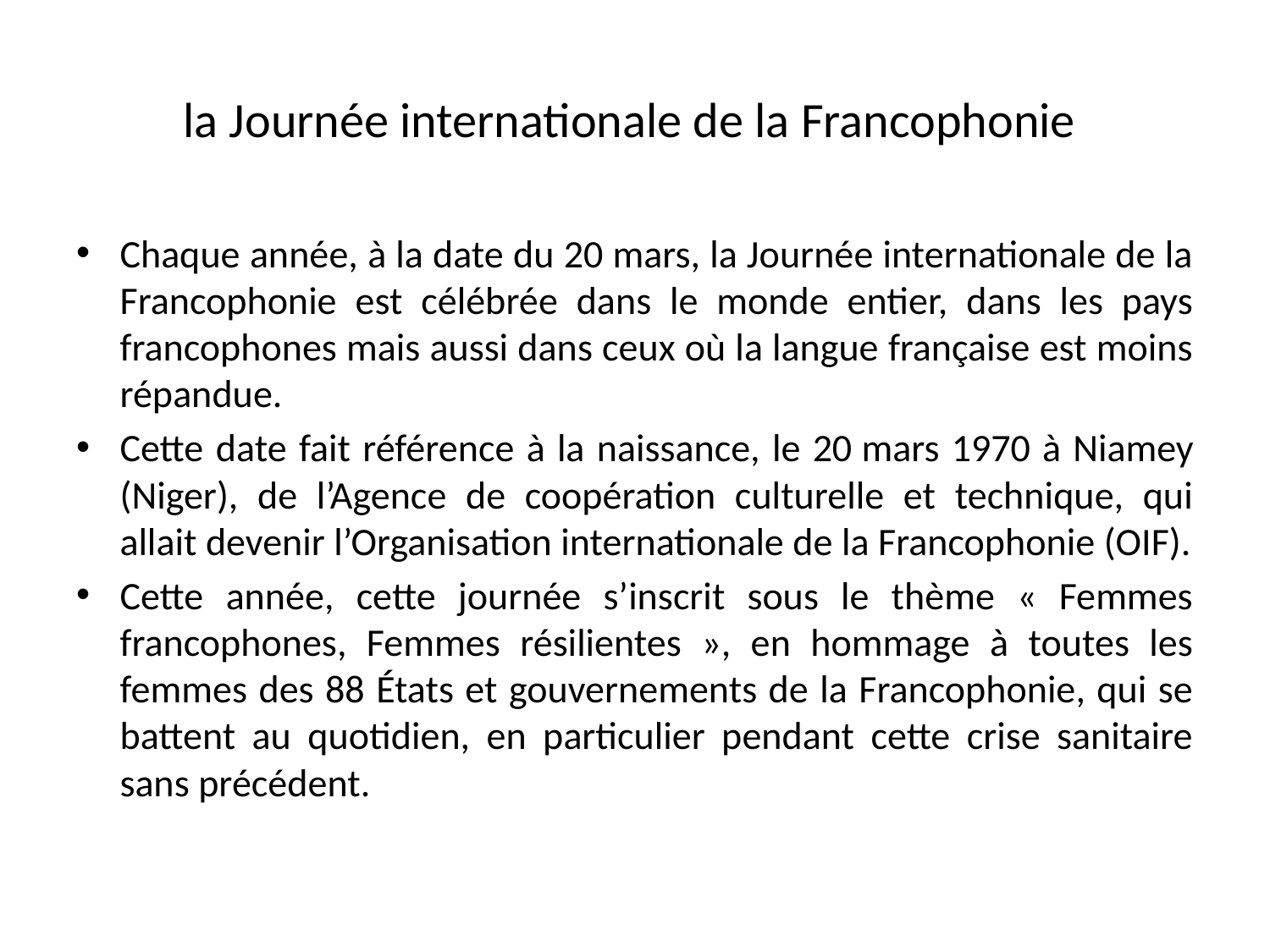

# la Journée internationale de la Francophonie
Chaque année, à la date du 20 mars, la Journée internationale de la Francophonie est célébrée dans le monde entier, dans les pays francophones mais aussi dans ceux où la langue française est moins répandue.
Cette date fait référence à la naissance, le 20 mars 1970 à Niamey (Niger), de l’Agence de coopération culturelle et technique, qui allait devenir l’Organisation internationale de la Francophonie (OIF).
Cette année, cette journée s’inscrit sous le thème « Femmes francophones, Femmes résilientes », en hommage à toutes les femmes des 88 États et gouvernements de la Francophonie, qui se battent au quotidien, en particulier pendant cette crise sanitaire sans précédent.